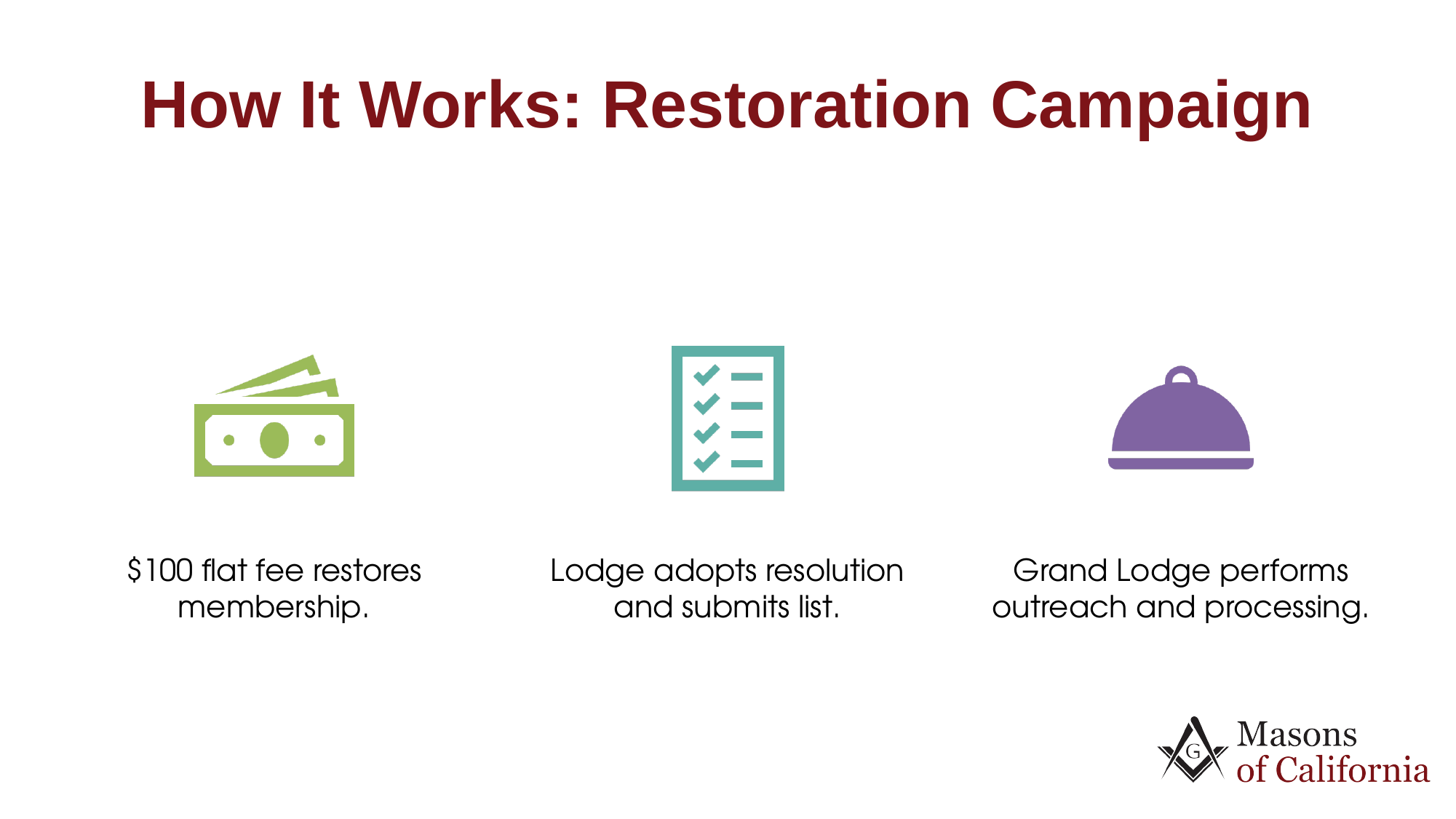

# How It Works: Restoration Campaign
$100 flat fee restores membership.
Lodge adopts resolution and submits list.
Grand Lodge performs outreach and processing.